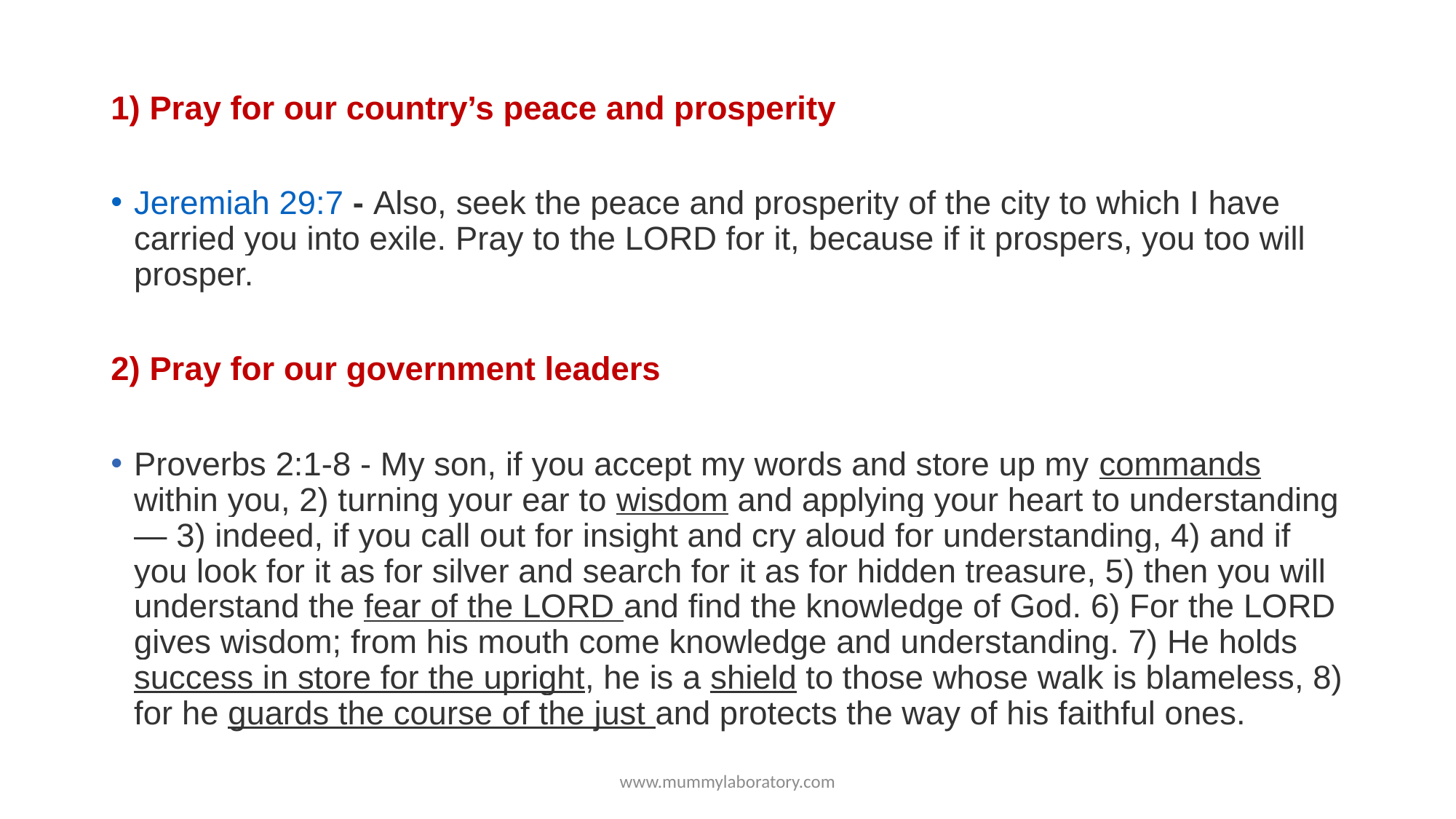

1) Pray for our country’s peace and prosperity

Jeremiah 29:7 - Also, seek the peace and prosperity of the city to which I have carried you into exile. Pray to the LORD for it, because if it prospers, you too will prosper.

2) Pray for our government leaders

Proverbs 2:1-8 - My son, if you accept my words and store up my commands within you, 2) turning your ear to wisdom and applying your heart to understanding— 3) indeed, if you call out for insight and cry aloud for understanding, 4) and if you look for it as for silver and search for it as for hidden treasure, 5) then you will understand the fear of the LORD and find the knowledge of God. 6) For the LORD gives wisdom; from his mouth come knowledge and understanding. 7) He holds success in store for the upright, he is a shield to those whose walk is blameless, 8) for he guards the course of the just and protects the way of his faithful ones.
www.mummylaboratory.com